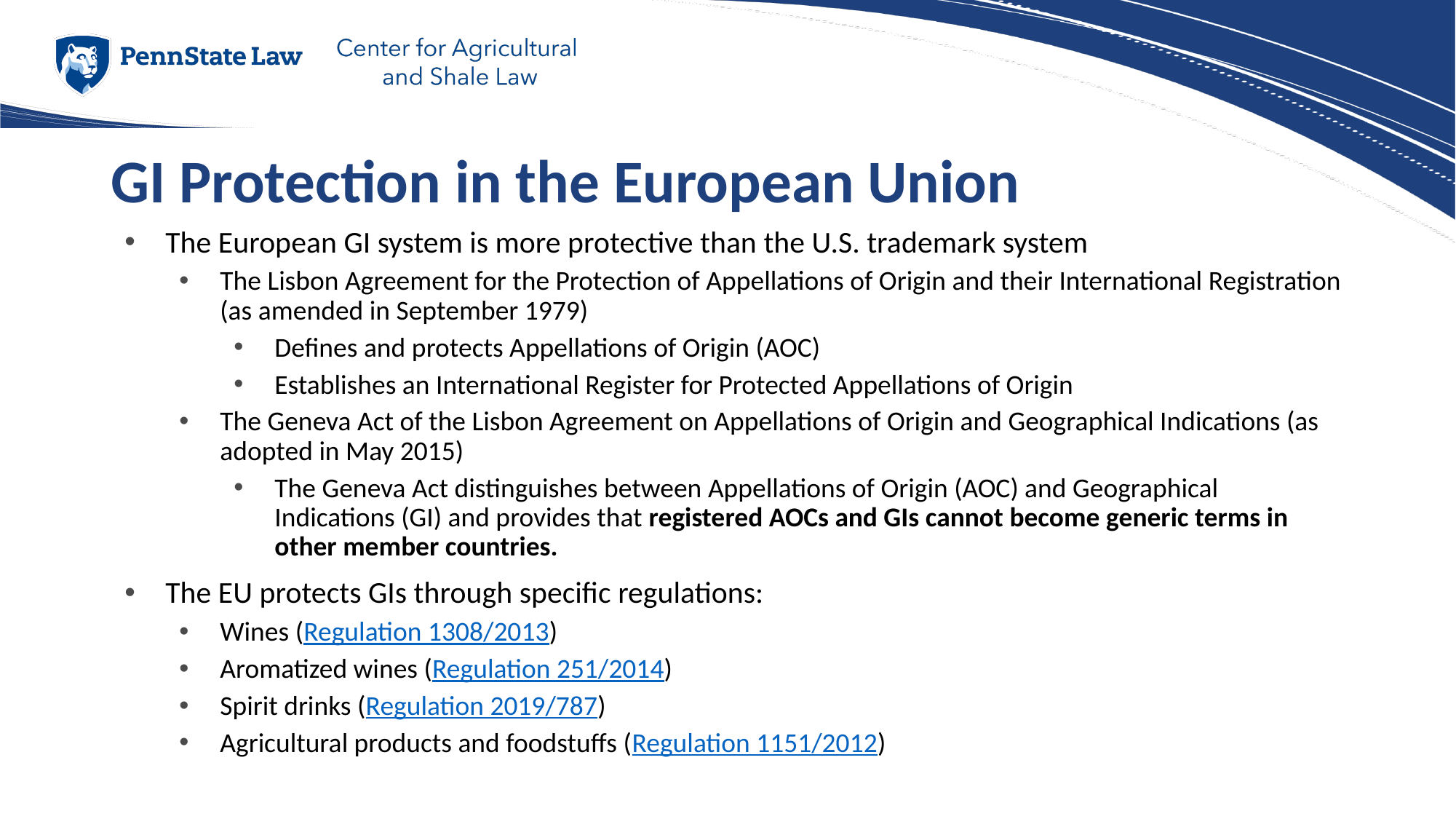

# GI Protection in the European Union
The European GI system is more protective than the U.S. trademark system
The Lisbon Agreement for the Protection of Appellations of Origin and their International Registration (as amended in September 1979)
Defines and protects Appellations of Origin (AOC)
Establishes an International Register for Protected Appellations of Origin
The Geneva Act of the Lisbon Agreement on Appellations of Origin and Geographical Indications (as adopted in May 2015)
The Geneva Act distinguishes between Appellations of Origin (AOC) and Geographical Indications (GI) and provides that registered AOCs and GIs cannot become generic terms in other member countries.
The EU protects GIs through specific regulations:
Wines (Regulation 1308/2013)
Aromatized wines (Regulation 251/2014)
Spirit drinks (Regulation 2019/787)
Agricultural products and foodstuffs (Regulation 1151/2012)